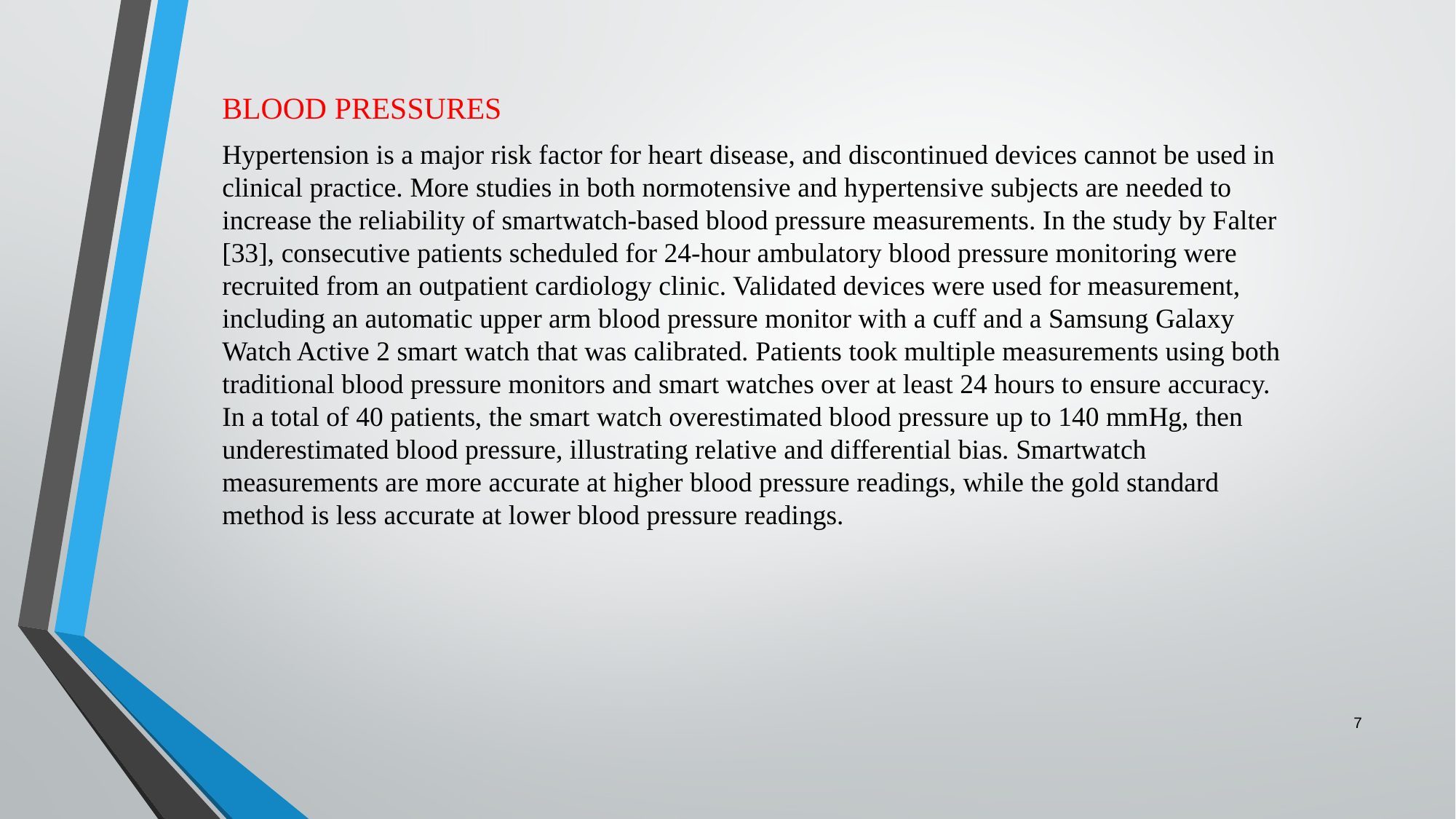

BLOOD PRESSURES
Hypertension is a major risk factor for heart disease, and discontinued devices cannot be used in clinical practice. More studies in both normotensive and hypertensive subjects are needed to increase the reliability of smartwatch-based blood pressure measurements. In the study by Falter [33], consecutive patients scheduled for 24-hour ambulatory blood pressure monitoring were recruited from an outpatient cardiology clinic. Validated devices were used for measurement, including an automatic upper arm blood pressure monitor with a cuff and a Samsung Galaxy Watch Active 2 smart watch that was calibrated. Patients took multiple measurements using both traditional blood pressure monitors and smart watches over at least 24 hours to ensure accuracy. In a total of 40 patients, the smart watch overestimated blood pressure up to 140 mmHg, then underestimated blood pressure, illustrating relative and differential bias. Smartwatch measurements are more accurate at higher blood pressure readings, while the gold standard method is less accurate at lower blood pressure readings.
7